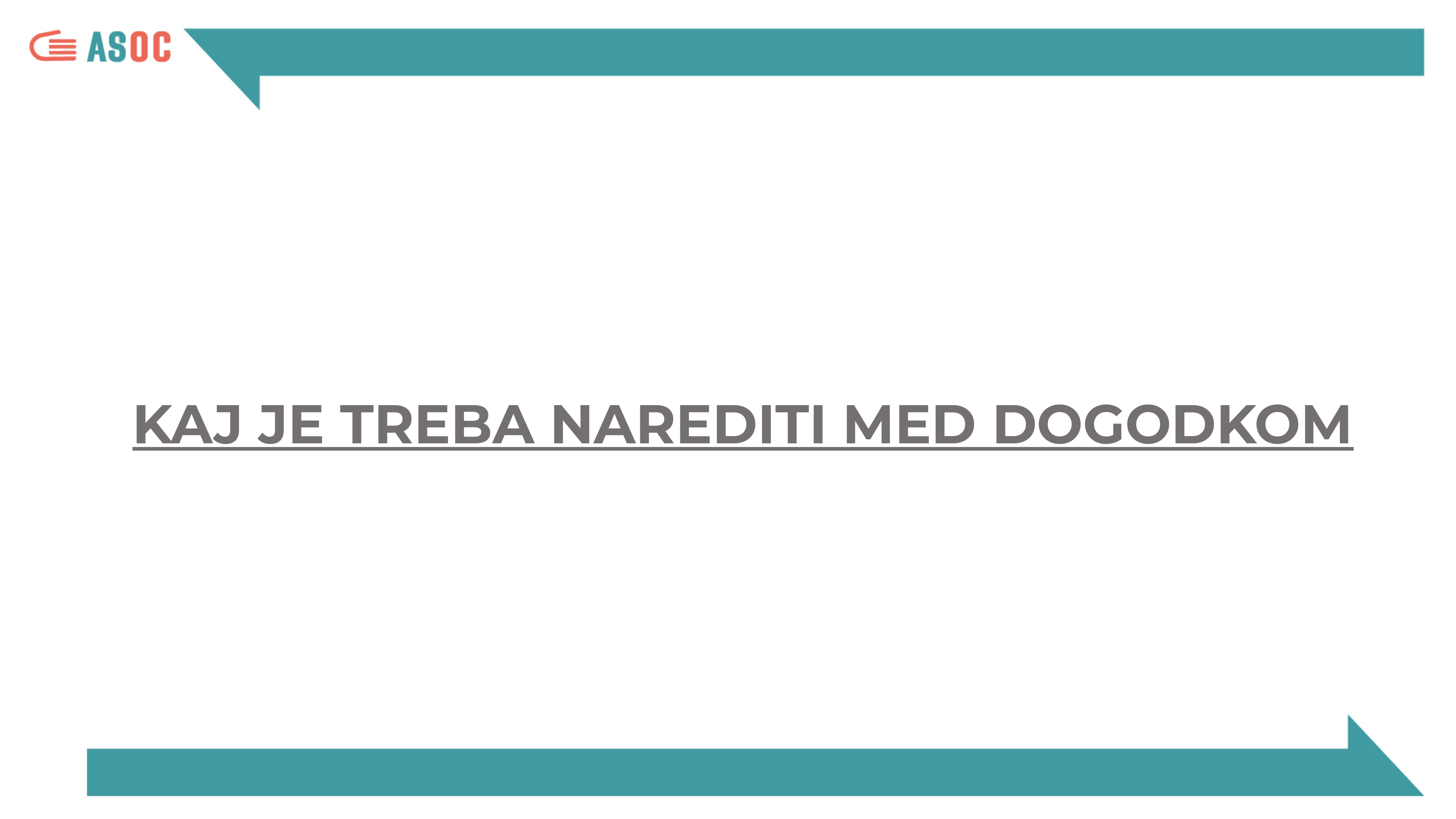

# KAJ JE TREBA NAREDITI MED DOGODKOM